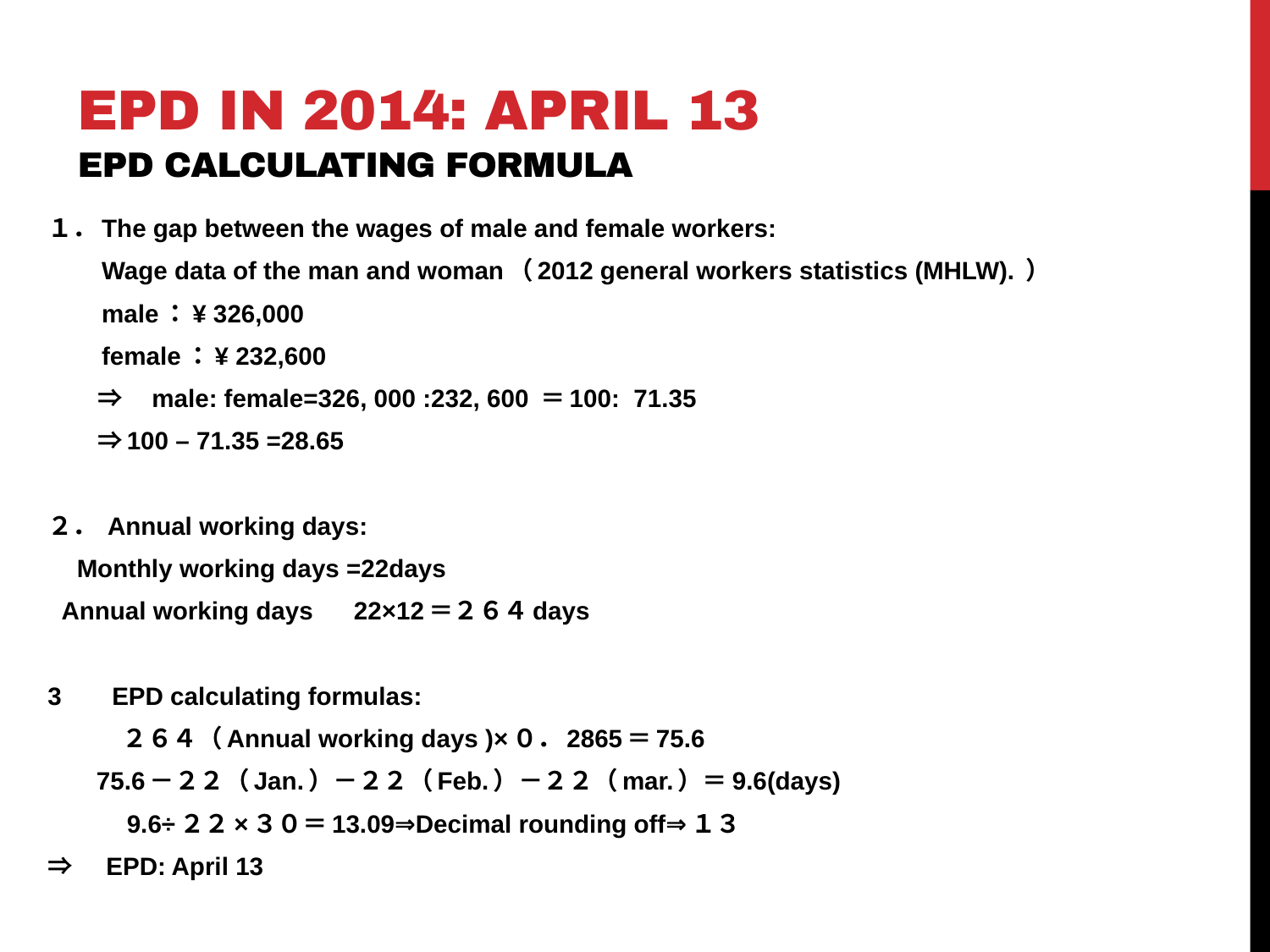

# EPD in 2014: April 13 EPD calculating formula
１．The gap between the wages of male and female workers:
　　Wage data of the man and woman（2012 general workers statistics (MHLW). ）
　　male：¥ 326,000
　　female：¥ 232,600
　　⇒　male: female=326, 000 :232, 600 ＝100:  71.35
　　⇒100 – 71.35 =28.65

２． Annual working days:
　Monthly working days =22days
  Annual working days 　22×12＝２６４days

EPD calculating formulas:
　　　２６４（Annual working days )×０．2865＝75.6
       75.6－２２（Jan.）－２２（Feb.）－２２（mar.）＝9.6(days)
　　　9.6÷２２×３０＝13.09⇒Decimal rounding off⇒１３
⇒　EPD: April 13